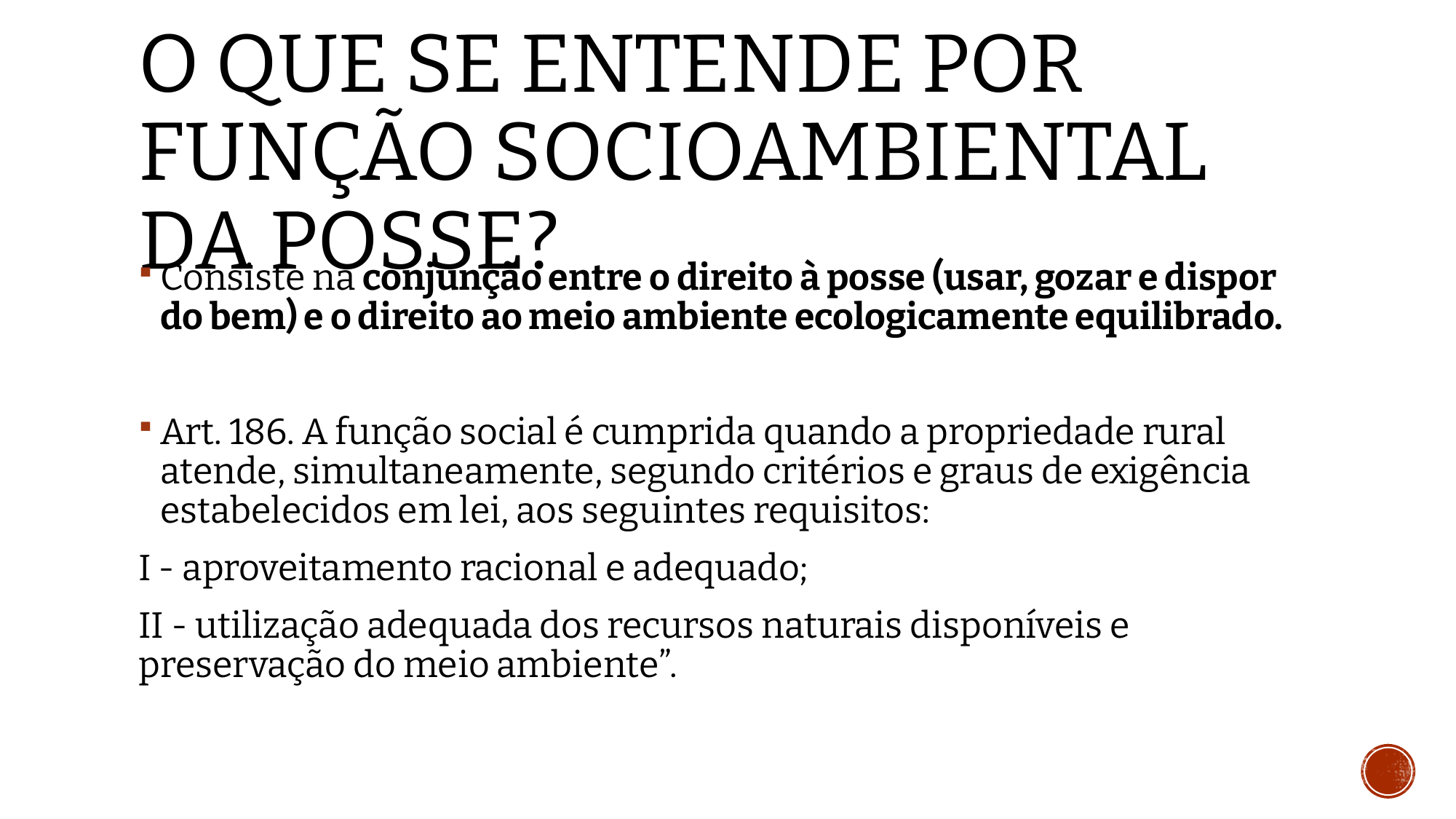

# O que se entende por função socioambiental da posse?
Consiste na conjunção entre o direito à posse (usar, gozar e dispor do bem) e o direito ao meio ambiente ecologicamente equilibrado.

Art. 186. A função social é cumprida quando a propriedade rural atende, simultaneamente, segundo critérios e graus de exigência estabelecidos em lei, aos seguintes requisitos:
I - aproveitamento racional e adequado;
II - utilização adequada dos recursos naturais disponíveis e preservação do meio ambiente”.